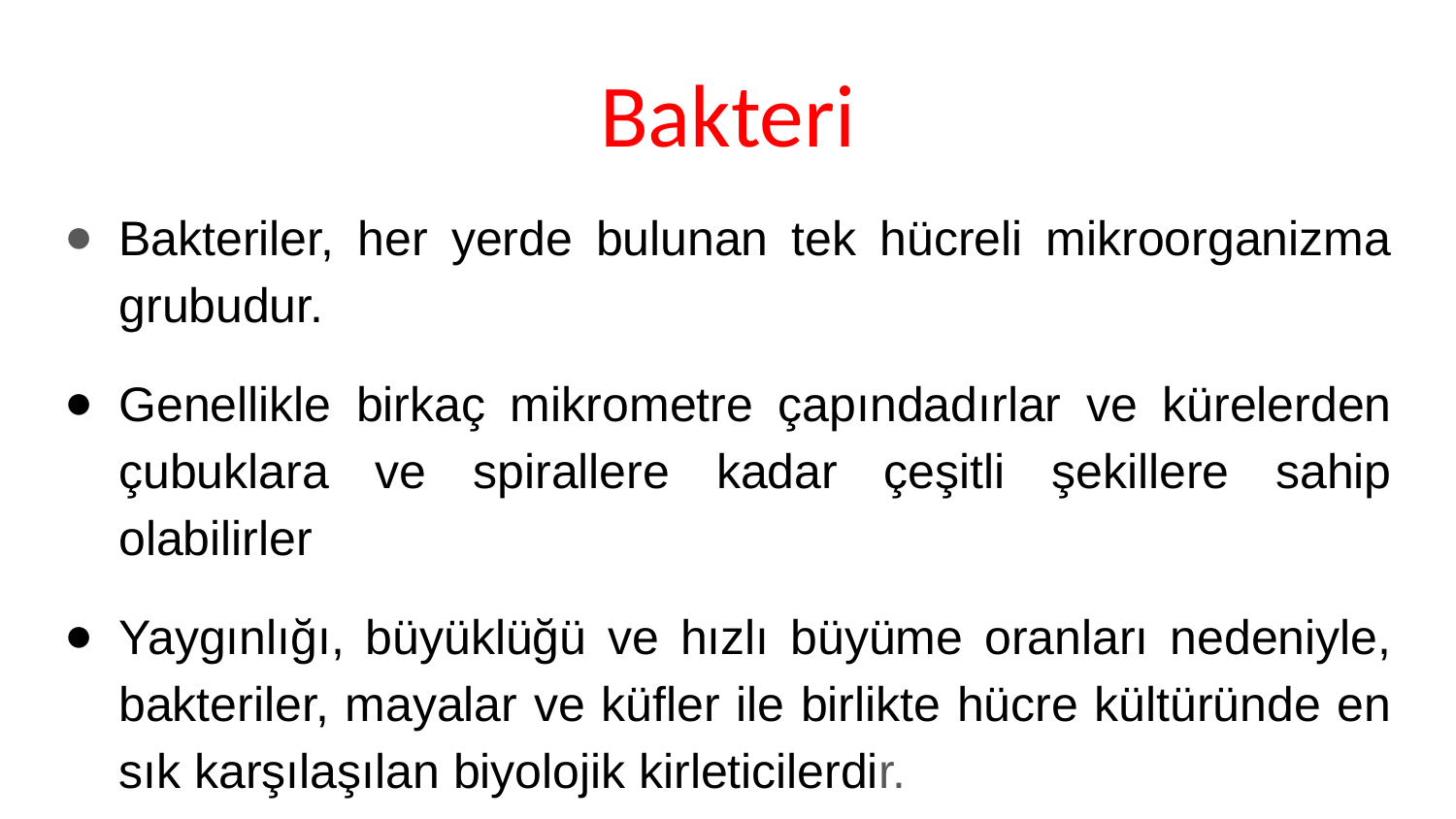

# Bakteri
Bakteriler, her yerde bulunan tek hücreli mikroorganizma grubudur.
Genellikle birkaç mikrometre çapındadırlar ve kürelerden çubuklara ve spirallere kadar çeşitli şekillere sahip olabilirler
Yaygınlığı, büyüklüğü ve hızlı büyüme oranları nedeniyle, bakteriler, mayalar ve küfler ile birlikte hücre kültüründe en sık karşılaşılan biyolojik kirleticilerdir.